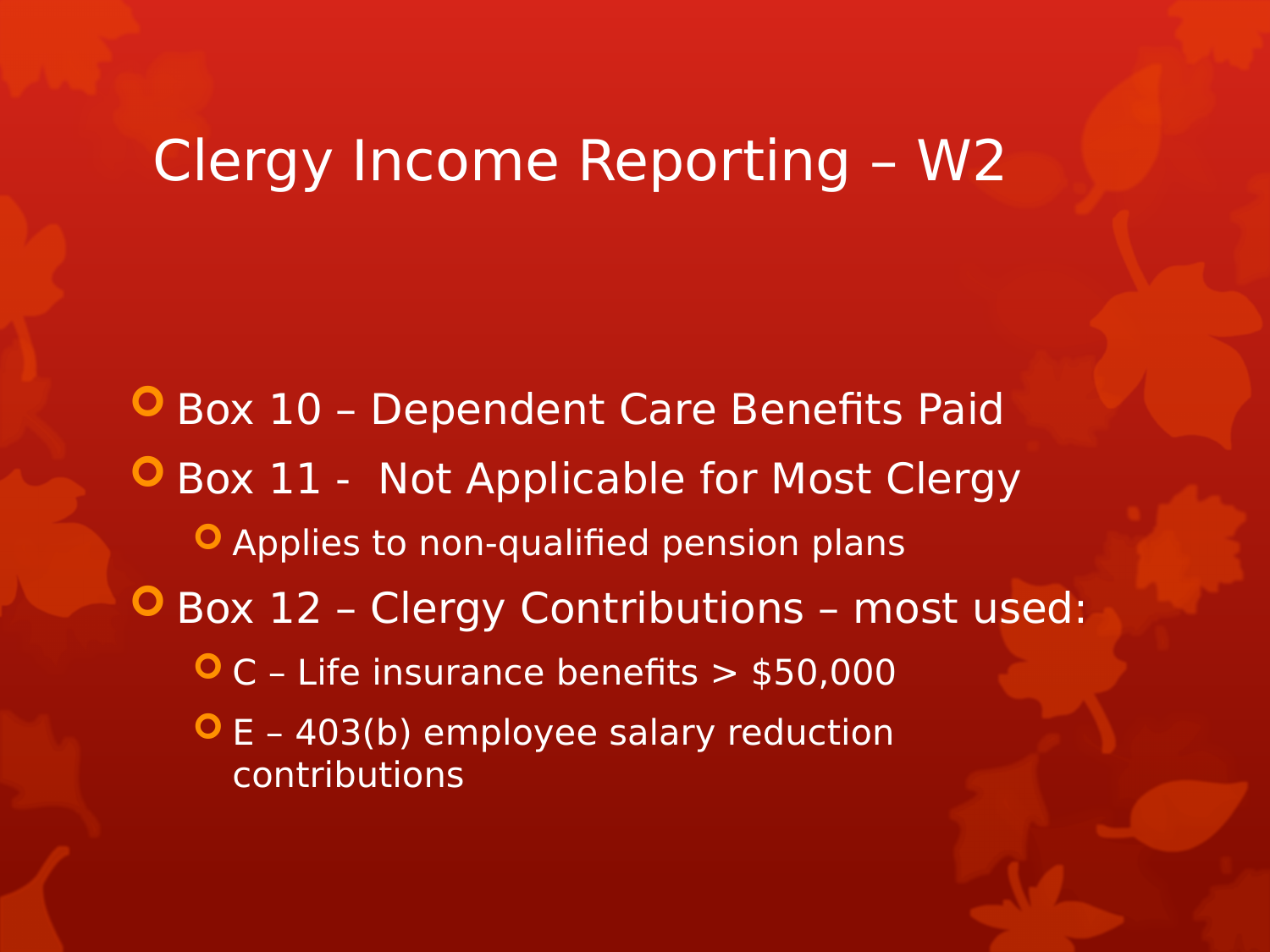

# Clergy Income Reporting – W2
Box 10 – Dependent Care Benefits Paid
Box 11 -  Not Applicable for Most Clergy
Applies to non-qualified pension plans
Box 12 – Clergy Contributions – most used:
C – Life insurance benefits > $50,000
E – 403(b) employee salary reduction contributions